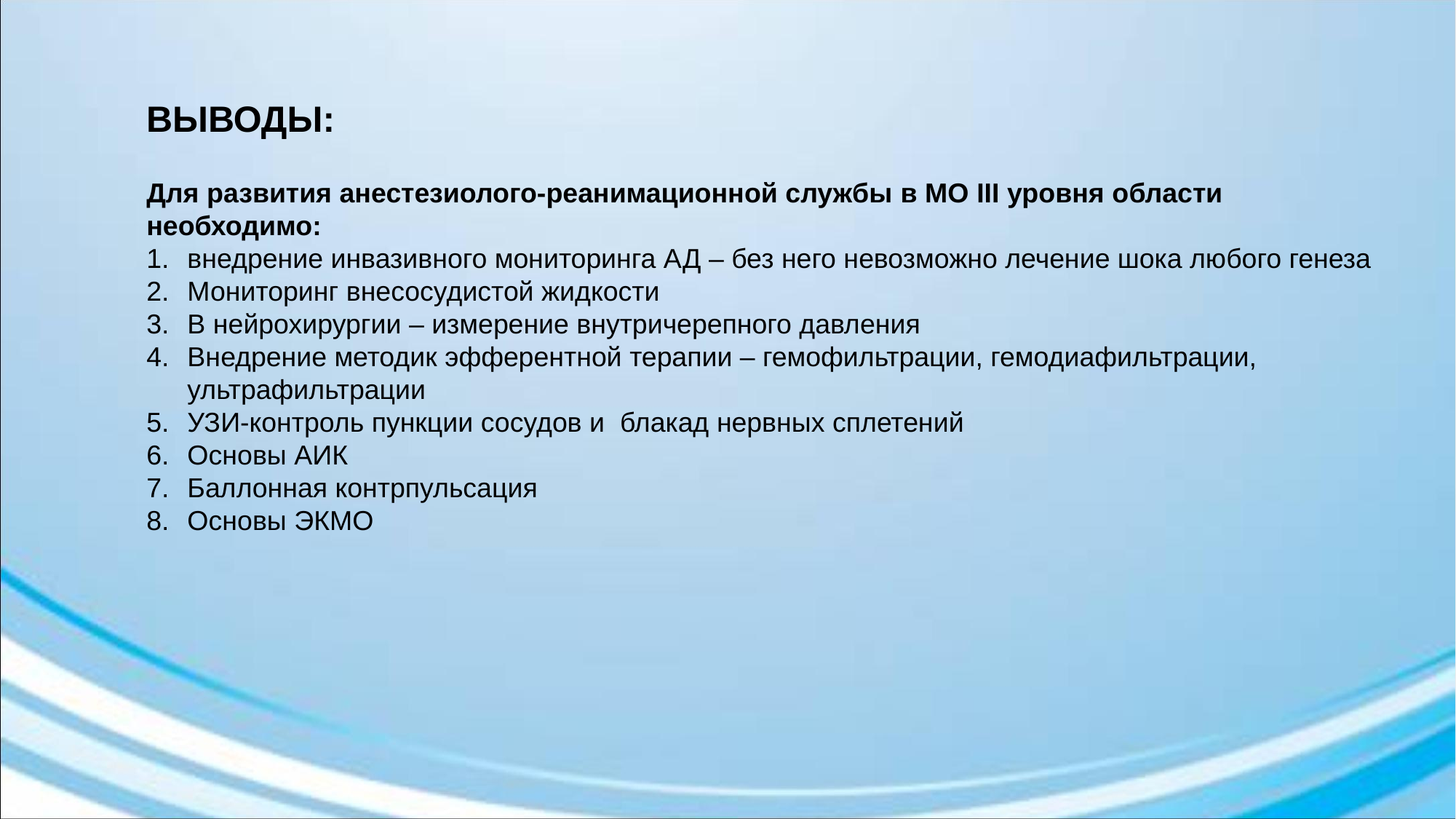

ВЫВОДЫ:

Для развития анестезиолого-реанимационной службы в МО III уровня области необходимо:
внедрение инвазивного мониторинга АД – без него невозможно лечение шока любого генеза
Мониторинг внесосудистой жидкости
В нейрохирургии – измерение внутричерепного давления
Внедрение методик эфферентной терапии – гемофильтрации, гемодиафильтрации, ультрафильтрации
УЗИ-контроль пункции сосудов и  блакад нервных сплетений
Основы АИК
Баллонная контрпульсация
Основы ЭКМО